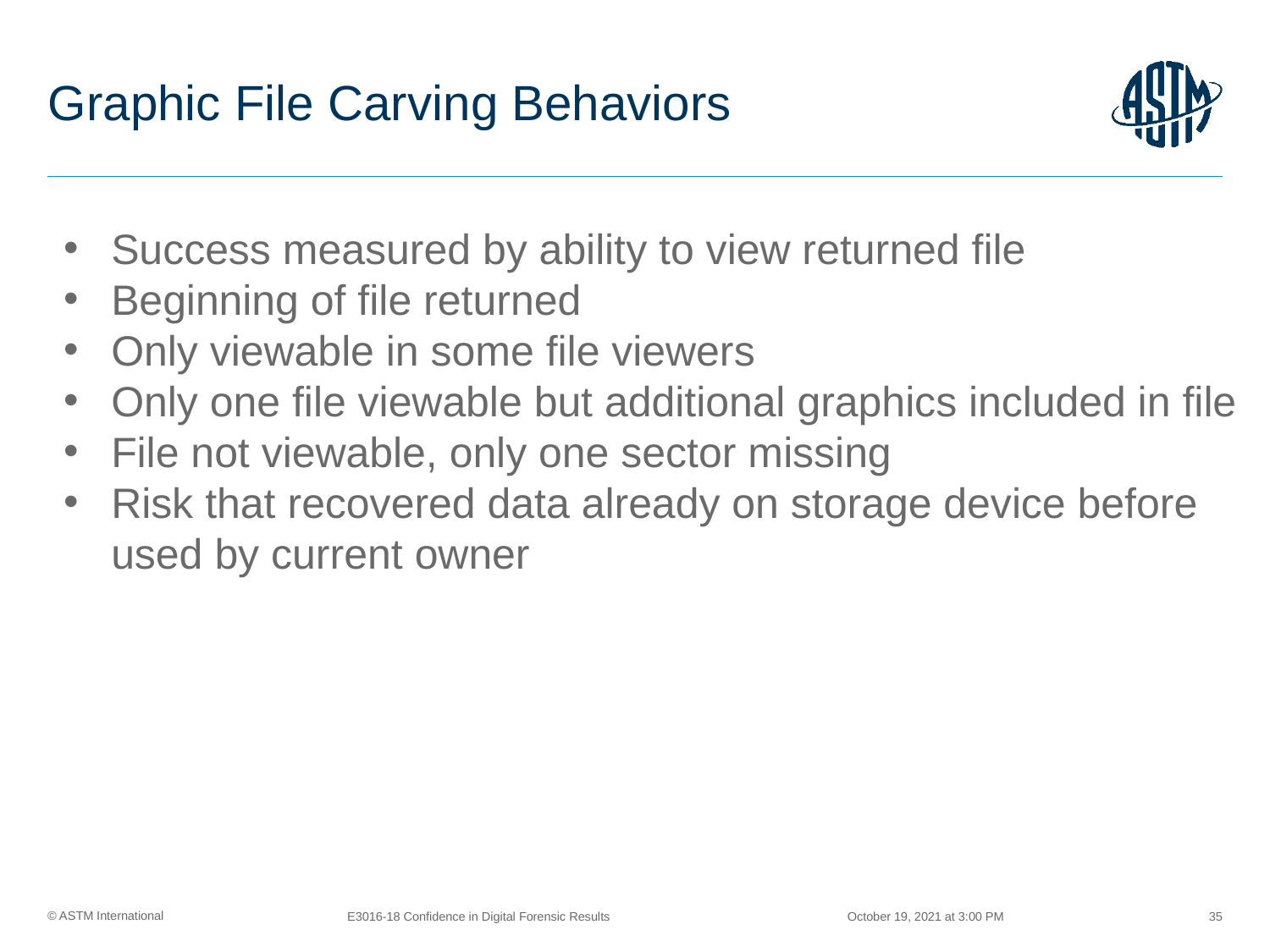

# Graphic File Carving Behaviors
Success measured by ability to view returned file
Beginning of file returned
Only viewable in some file viewers
Only one file viewable but additional graphics included in file
File not viewable, only one sector missing
Risk that recovered data already on storage device before used by current owner
October 19, 2021 at 3:00 PM
E3016-18 Confidence in Digital Forensic Results
35